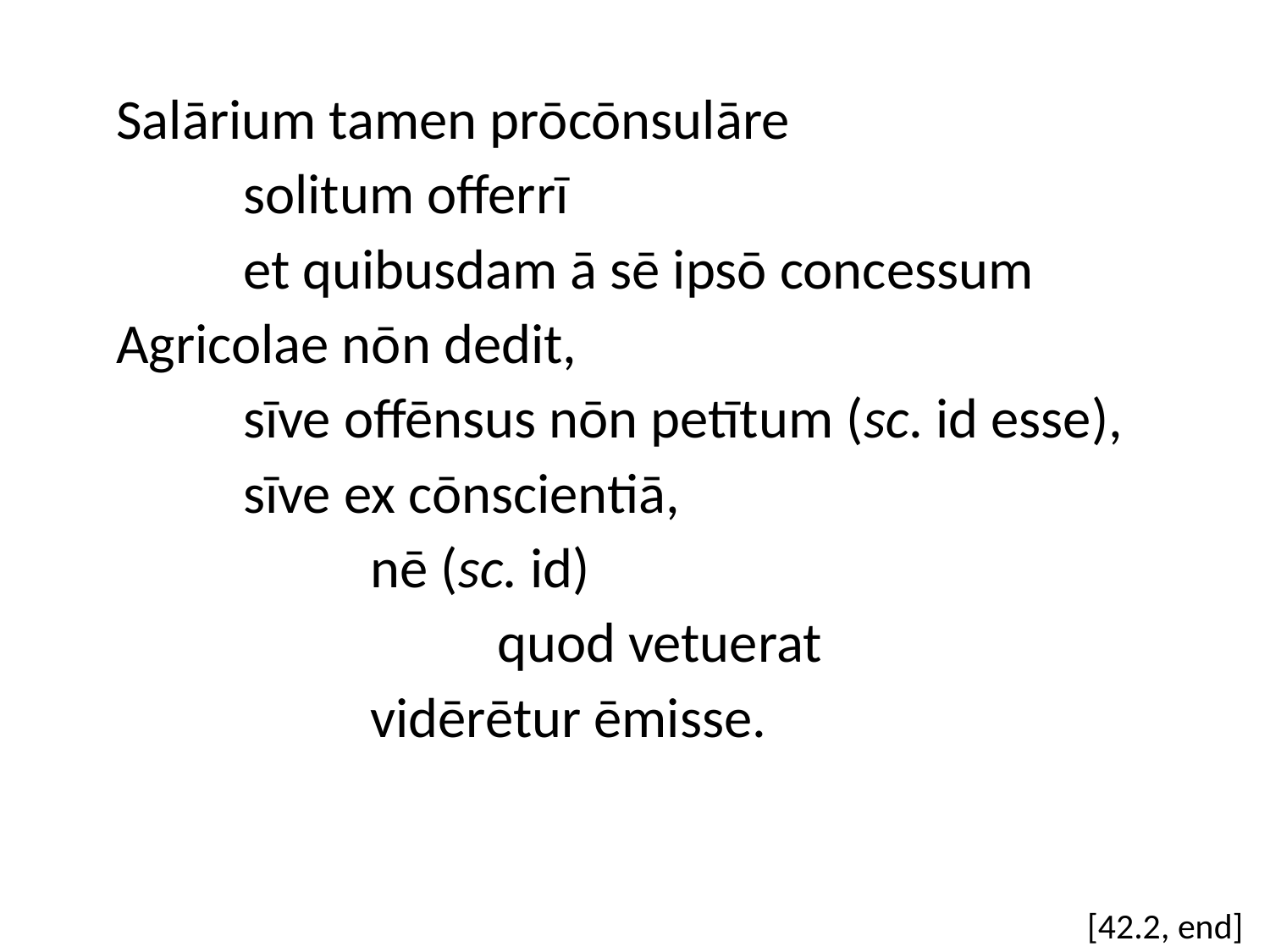

Salārium tamen prōcōnsulāre
	solitum offerrī
	et quibusdam ā sē ipsō concessum
Agricolae nōn dedit,
	sīve offēnsus nōn petītum (sc. id esse),
	sīve ex cōnscientiā,
		nē (sc. id)
			quod vetuerat
		vidērētur ēmisse.

[42.2, end]
#